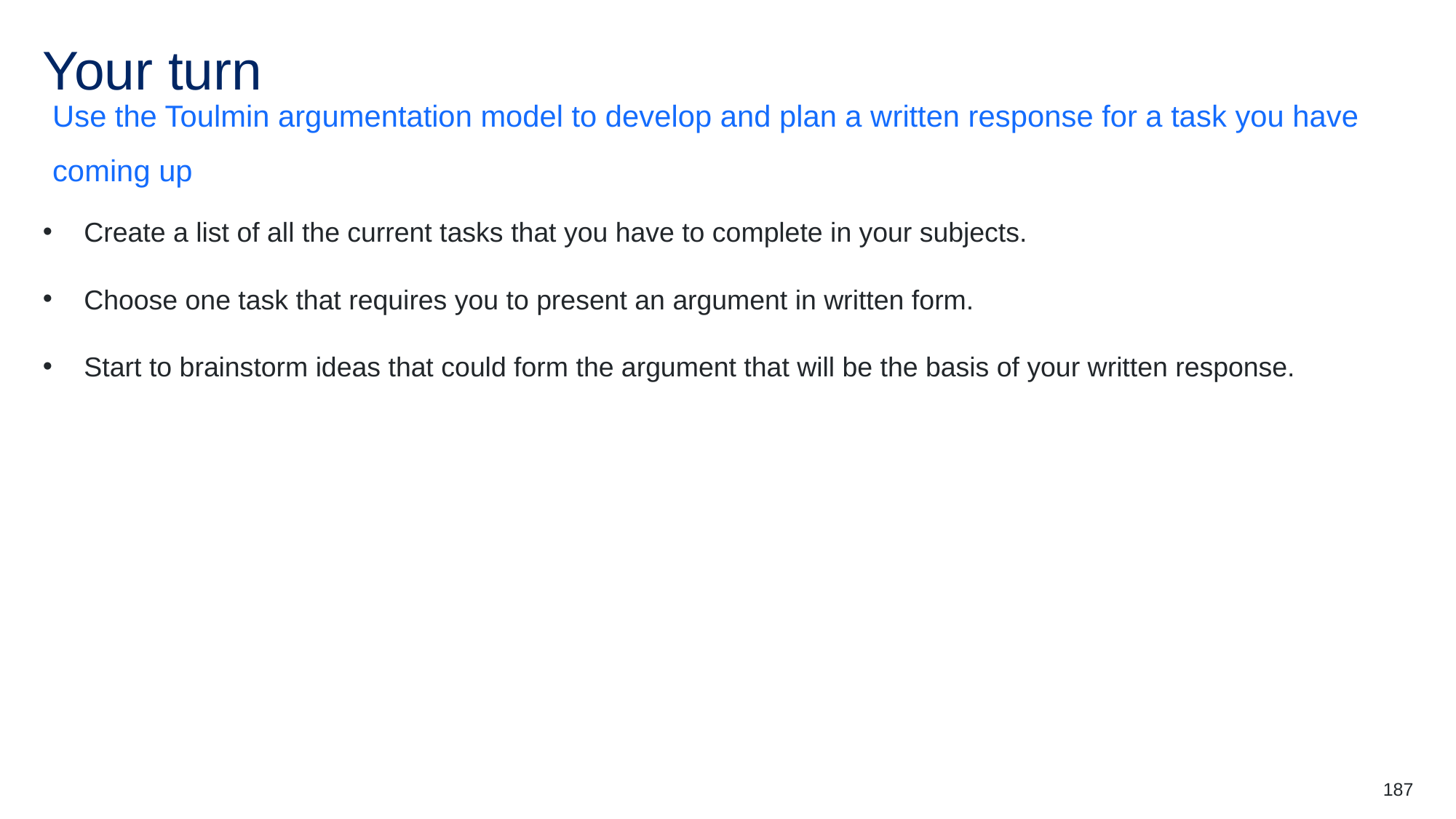

# Your turn (lesson 31)
Use the Toulmin argumentation model to develop and plan a written response for a task you have coming up
Create a list of all the current tasks that you have to complete in your subjects.
Choose one task that requires you to present an argument in written form.
Start to brainstorm ideas that could form the argument that will be the basis of your written response.
187